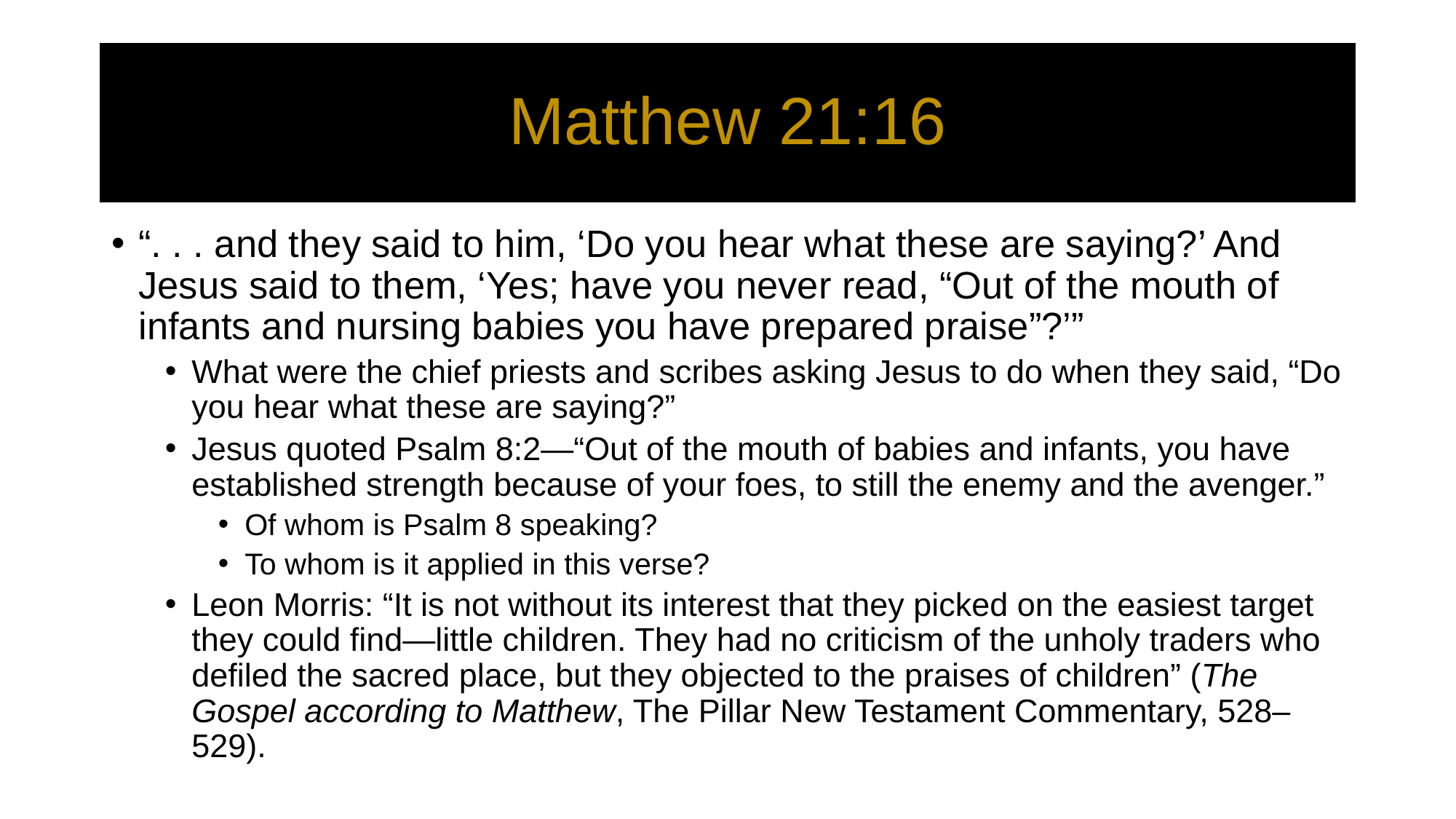

# Matthew 21:16
“. . . and they said to him, ‘Do you hear what these are saying?’ And Jesus said to them, ‘Yes; have you never read, “Out of the mouth of infants and nursing babies you have prepared praise”?’”
What were the chief priests and scribes asking Jesus to do when they said, “Do you hear what these are saying?”
Jesus quoted Psalm 8:2—“Out of the mouth of babies and infants, you have established strength because of your foes, to still the enemy and the avenger.”
Of whom is Psalm 8 speaking?
To whom is it applied in this verse?
Leon Morris: “It is not without its interest that they picked on the easiest target they could find—little children. They had no criticism of the unholy traders who defiled the sacred place, but they objected to the praises of children” (The Gospel according to Matthew, The Pillar New Testament Commentary, 528–529).